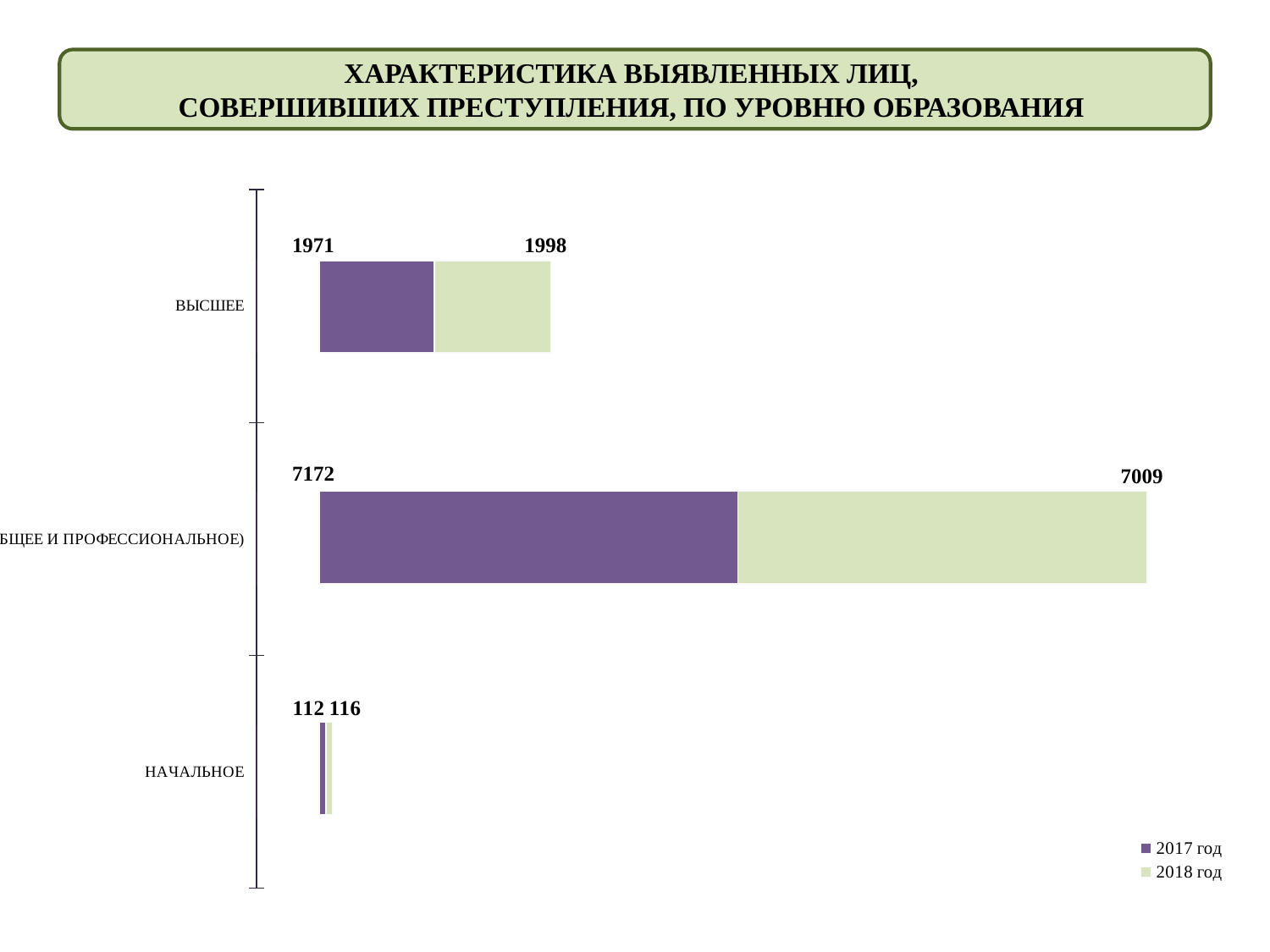

ХАРАКТЕРИСТИКА ВЫЯВЛЕННЫХ ЛИЦ,
СОВЕРШИВШИХ ПРЕСТУПЛЕНИЯ, ПО УРОВНЮ ОБРАЗОВАНИЯ

### Chart

| Category | 2017 год | 2018 год  |
|---|---|---|
| НАЧАЛЬНОЕ | 112.0 | 116.0 |
| СРЕДНЕЕ (ОБЩЕЕ И ПРОФЕССИОНАЛЬНОЕ) | 7172.0 | 7009.0 |
| ВЫСШЕЕ | 1971.0 | 1998.0 |

### Chart

| Category |  |  |
|---|---|---|
| НАЧАЛЬНОЕ | 0.0 | 0.0 |
| СРЕДНЕЕ (ОБЩЕЕ И ПРОФЕССИОНАЛЬНОЕ) | 0.0 | 0.0 |
| ВЫСШЕЕ | 0.0 | 0.0 |